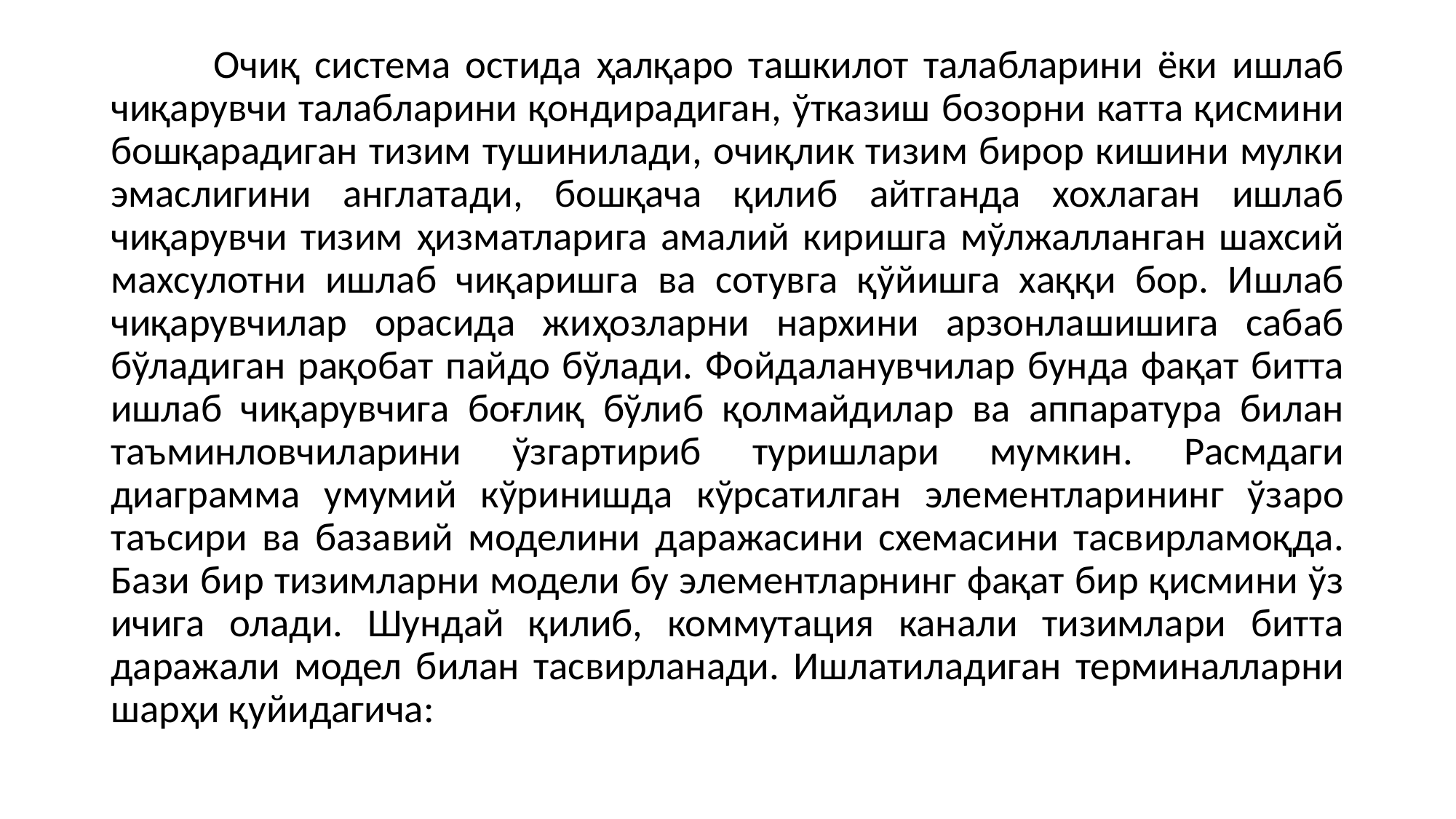

Очиқ система остида ҳалқаро ташкилот талабларини ёки ишлаб чиқарувчи талабларини қондирадиган, ўтказиш бозорни катта қисмини бошқарадиган тизим тушинилади, очиқлик тизим бирор кишини мулки эмаслигини англатади, бошқача қилиб айтганда хохлаган ишлаб чиқарувчи тизим ҳизматларига амалий киришга мўлжалланган шахсий махсулотни ишлаб чиқаришга ва сотувга қўйишга хаққи бор. Ишлаб чиқарувчилар орасида жиҳозларни нархини арзонлашишига сабаб бўладиган рақобат пайдо бўлади. Фойдаланувчилар бунда фақат битта ишлаб чиқарувчига боғлиқ бўлиб қолмайдилар ва аппаратура билан таъминловчиларини ўзгартириб туришлари мумкин. Расмдаги диаграмма умумий кўринишда кўрсатилган элементларининг ўзаро таъсири ва базавий моделини даражасини схемасини тасвирламоқда. Бази бир тизимларни модели бу элементларнинг фақат бир қисмини ўз ичига олади. Шундай қилиб, коммутация канали тизимлари битта даражали модел билан тасвирланади. Ишлатиладиган терминалларни шарҳи қуйидагича: